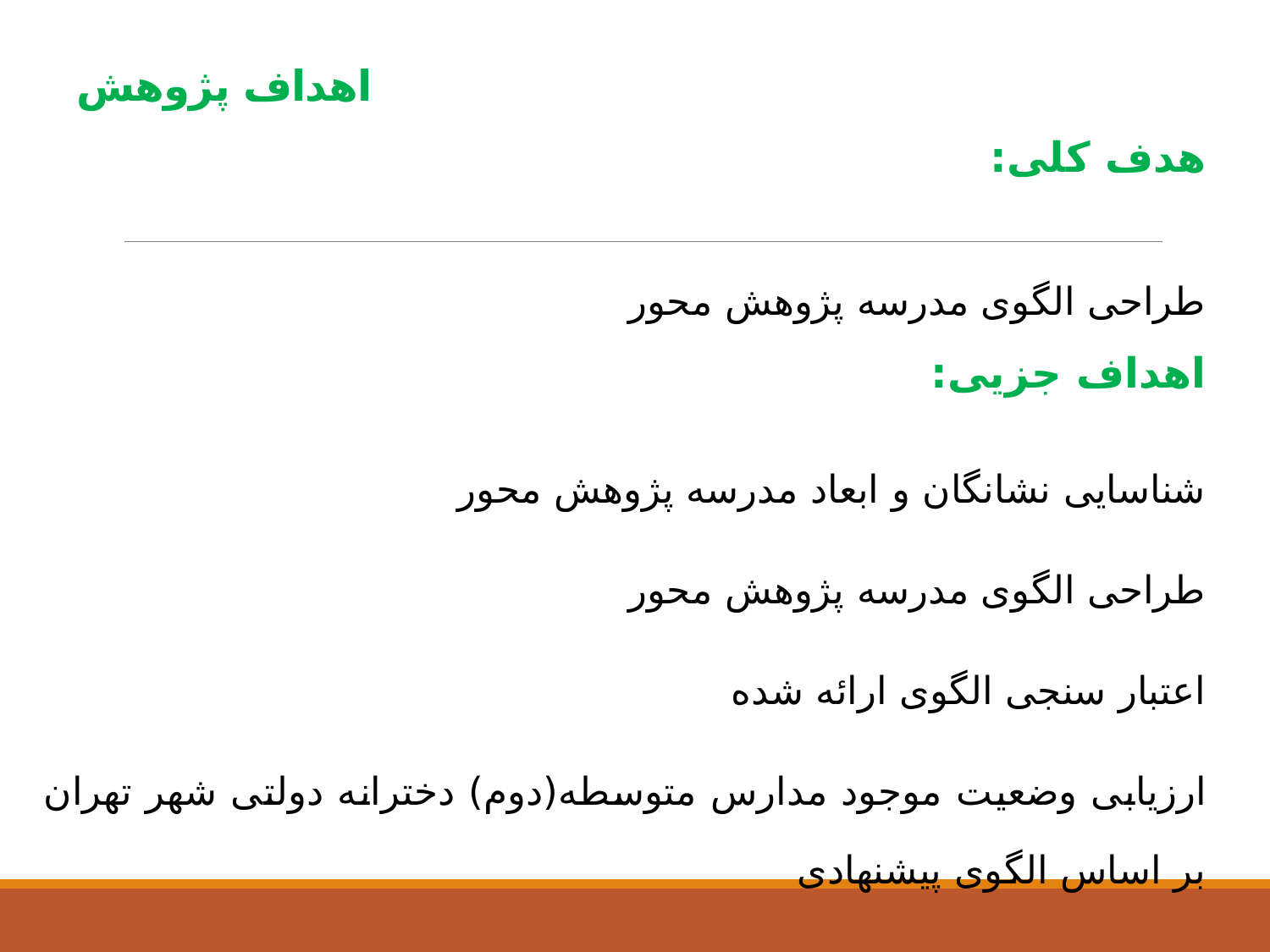

# اهداف پژوهش
هدف کلی:

طراحی الگوی مدرسه پژوهش محور
اهداف جزیی:
شناسایی نشانگان و ابعاد مدرسه پژوهش محور
طراحی الگوی مدرسه پژوهش محور
اعتبار سنجی الگوی ارائه شده
ارزیابی وضعیت موجود مدارس متوسطه(دوم) دخترانه دولتی شهر تهران بر اساس الگوی پیشنهادی